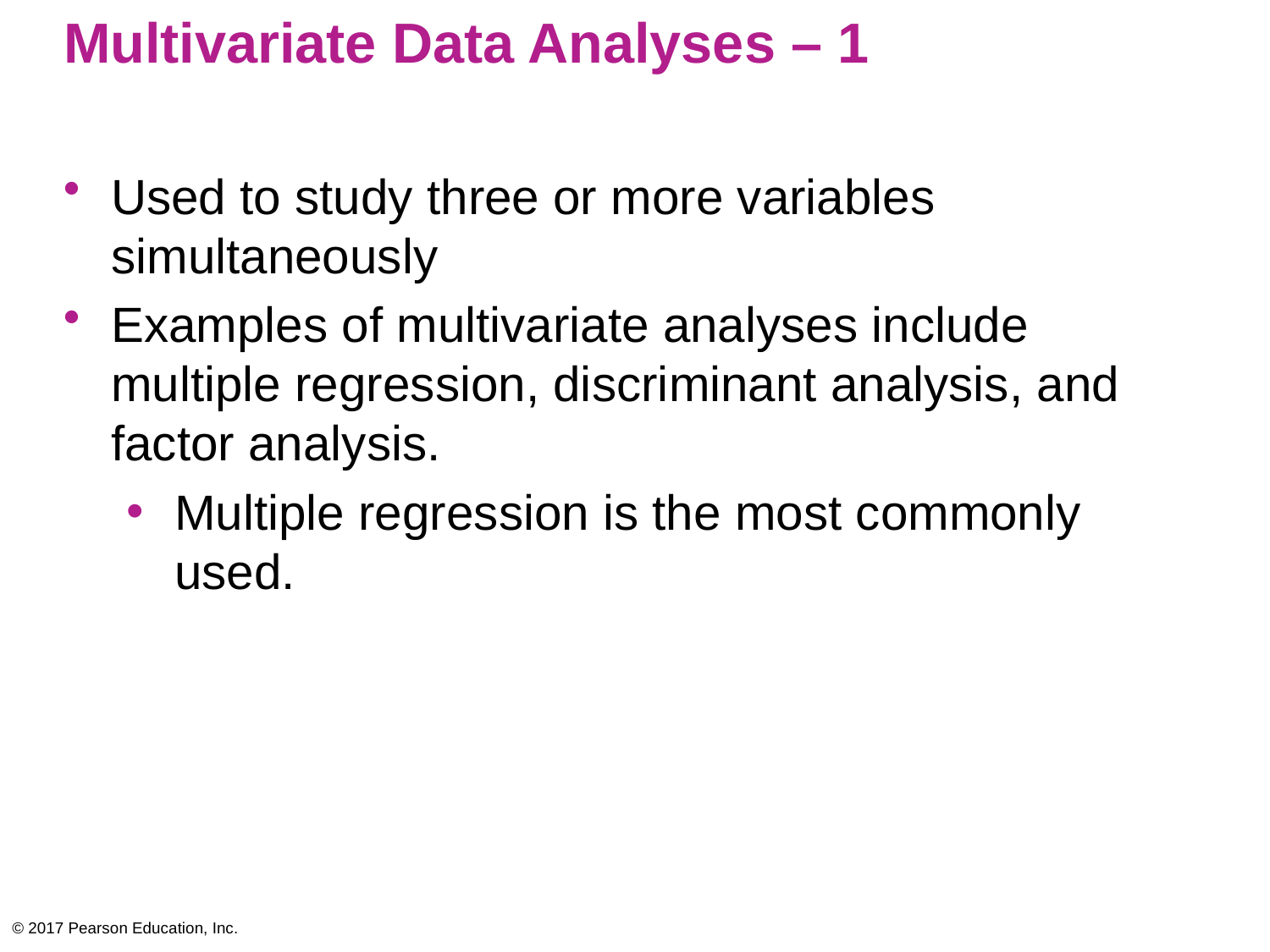

# Multivariate Data Analyses – 1
Used to study three or more variables simultaneously
Examples of multivariate analyses include multiple regression, discriminant analysis, and factor analysis.
Multiple regression is the most commonly used.
© 2017 Pearson Education, Inc.